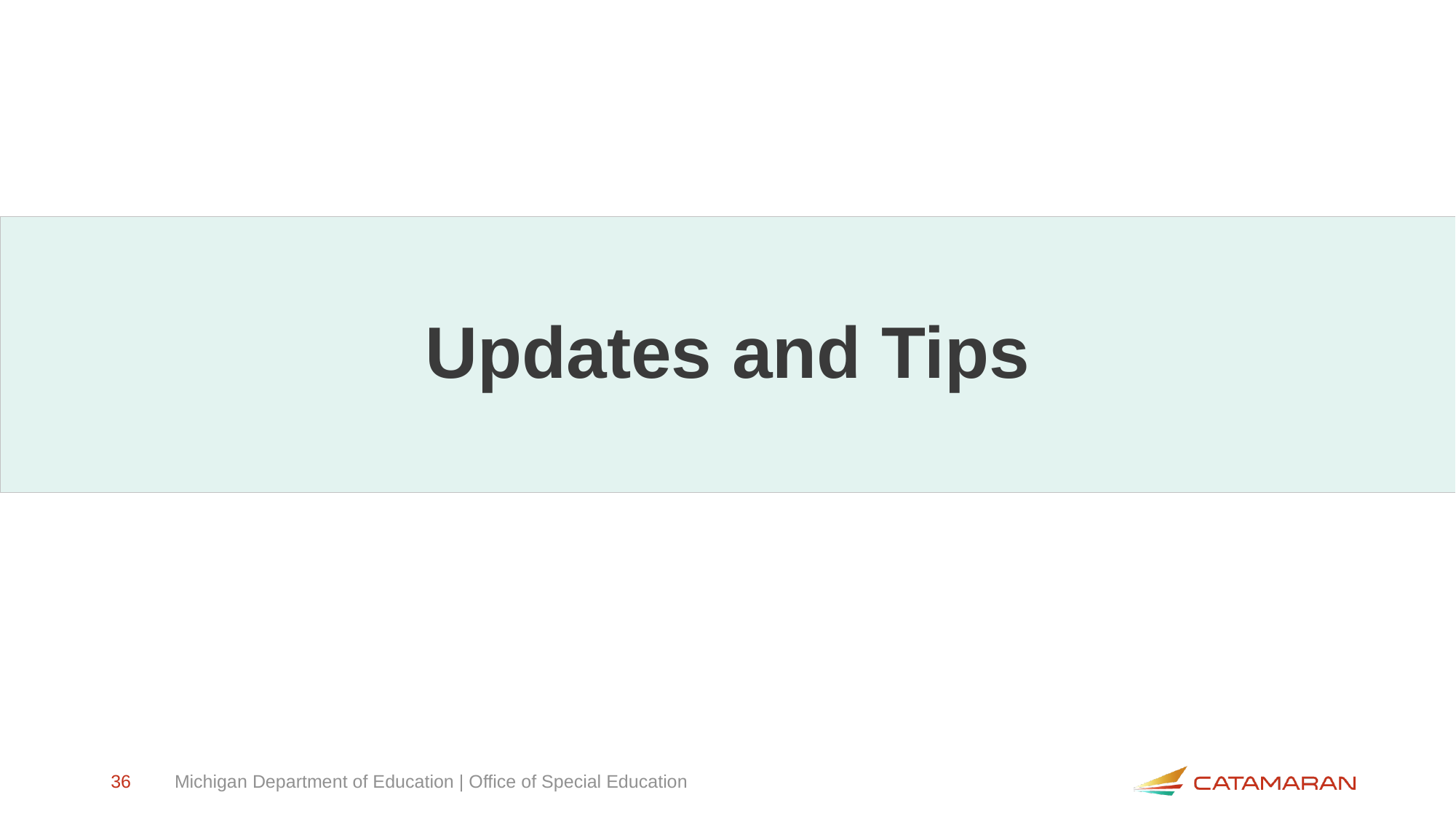

# Updates and Tips
36
Michigan Department of Education | Office of Special Education